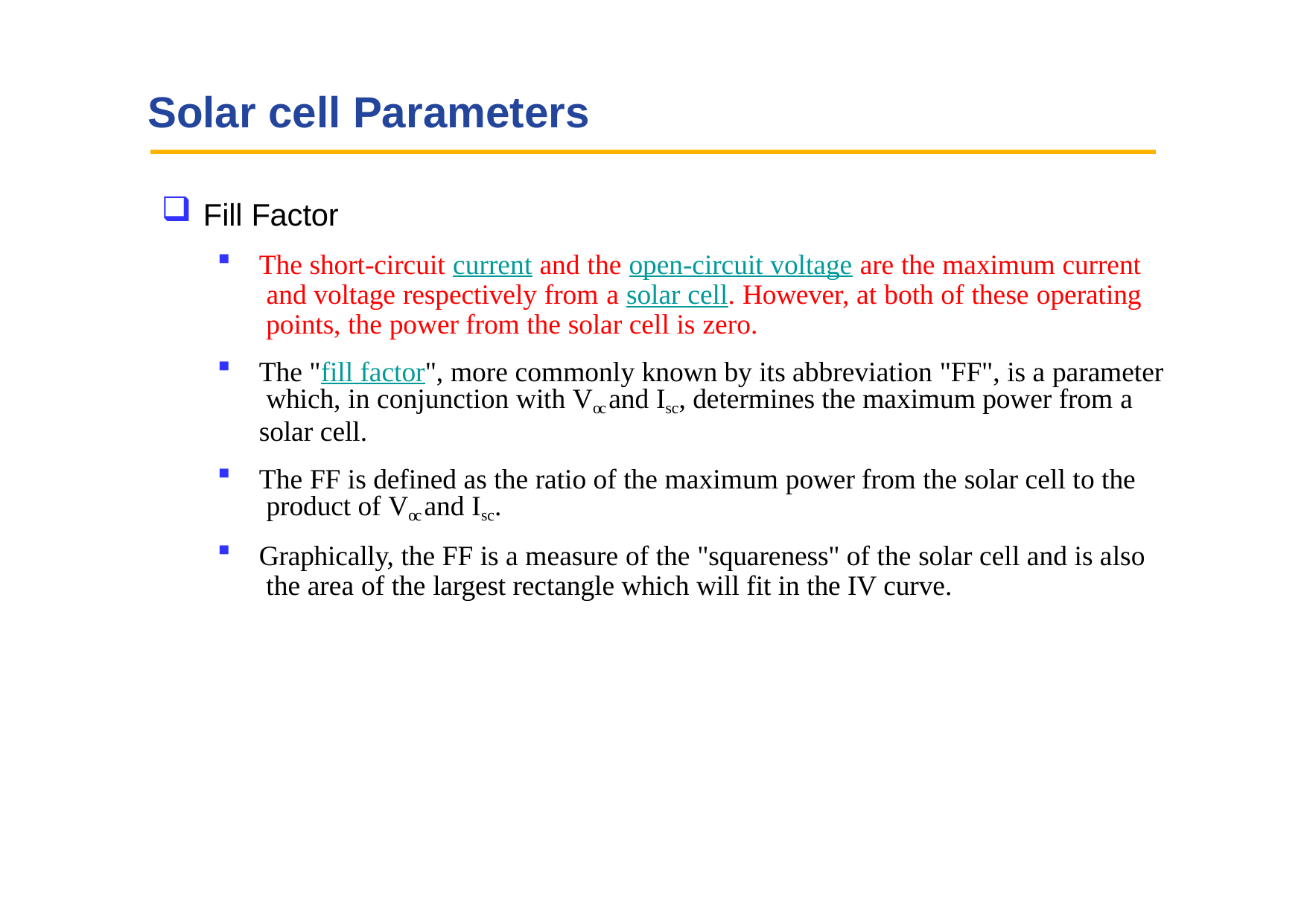

# Solar cell Parameters

Fill Factor
The short-circuit current and the open-circuit voltage are the maximum current  and voltage respectively from a solar cell. However, at both of these operating  points, the power from the solar cell is zero.
The "fill factor", more commonly known by its abbreviation "FF", is a parameter  which, in conjunction with Voc and Isc, determines the maximum power from a  solar cell.
The FF is defined as the ratio of the maximum power from the solar cell to the  product of Voc and Isc.
Graphically, the FF is a measure of the "squareness" of the solar cell and is also  the area of the largest rectangle which will fit in the IV curve.